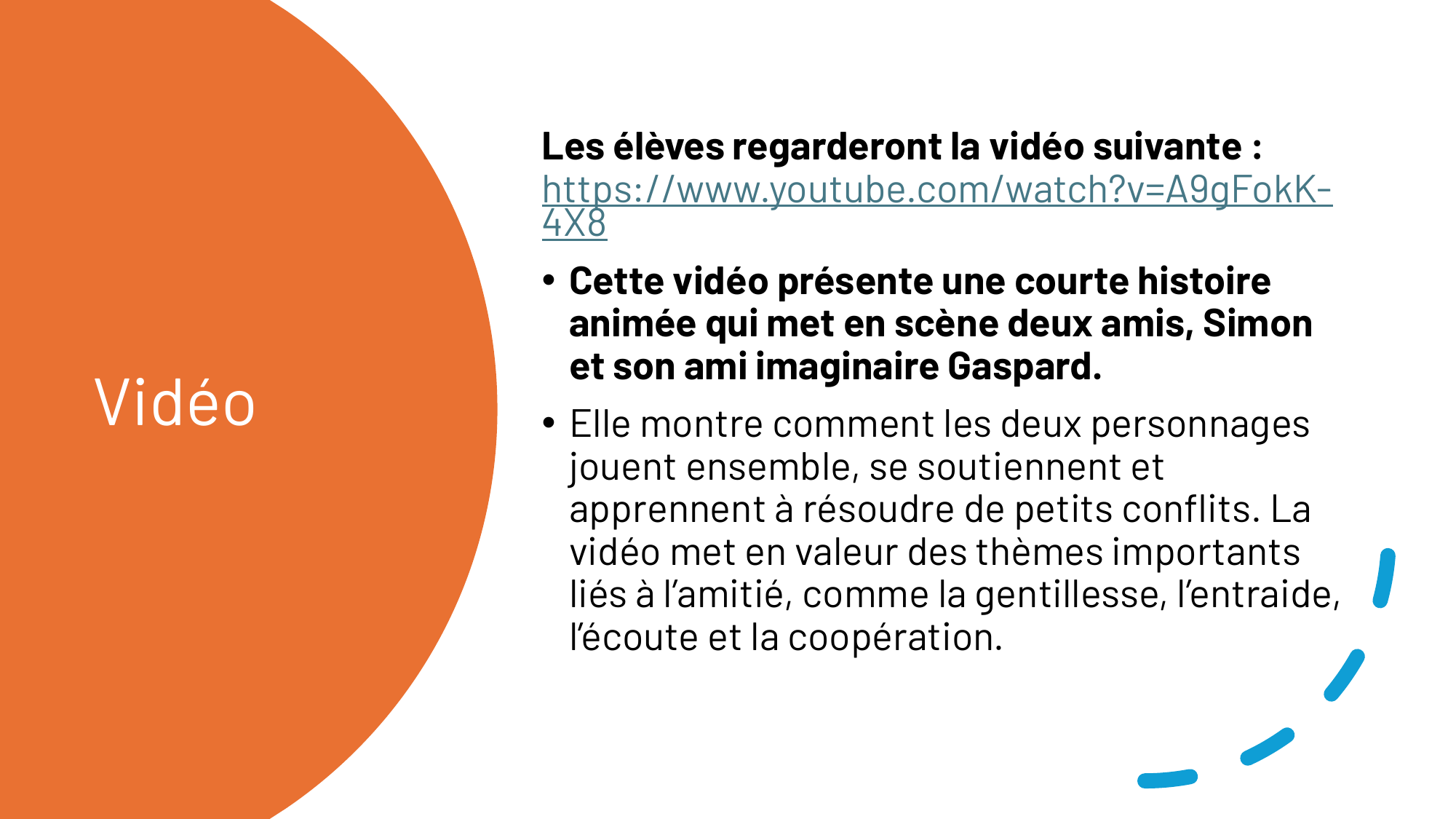

Les élèves regarderont la vidéo suivante : https://www.youtube.com/watch?v=A9gFokK-4X8
Cette vidéo présente une courte histoire animée qui met en scène deux amis, Simon et son ami imaginaire Gaspard.
Elle montre comment les deux personnages jouent ensemble, se soutiennent et apprennent à résoudre de petits conflits. La vidéo met en valeur des thèmes importants liés à l’amitié, comme la gentillesse, l’entraide, l’écoute et la coopération.

# Vidéo